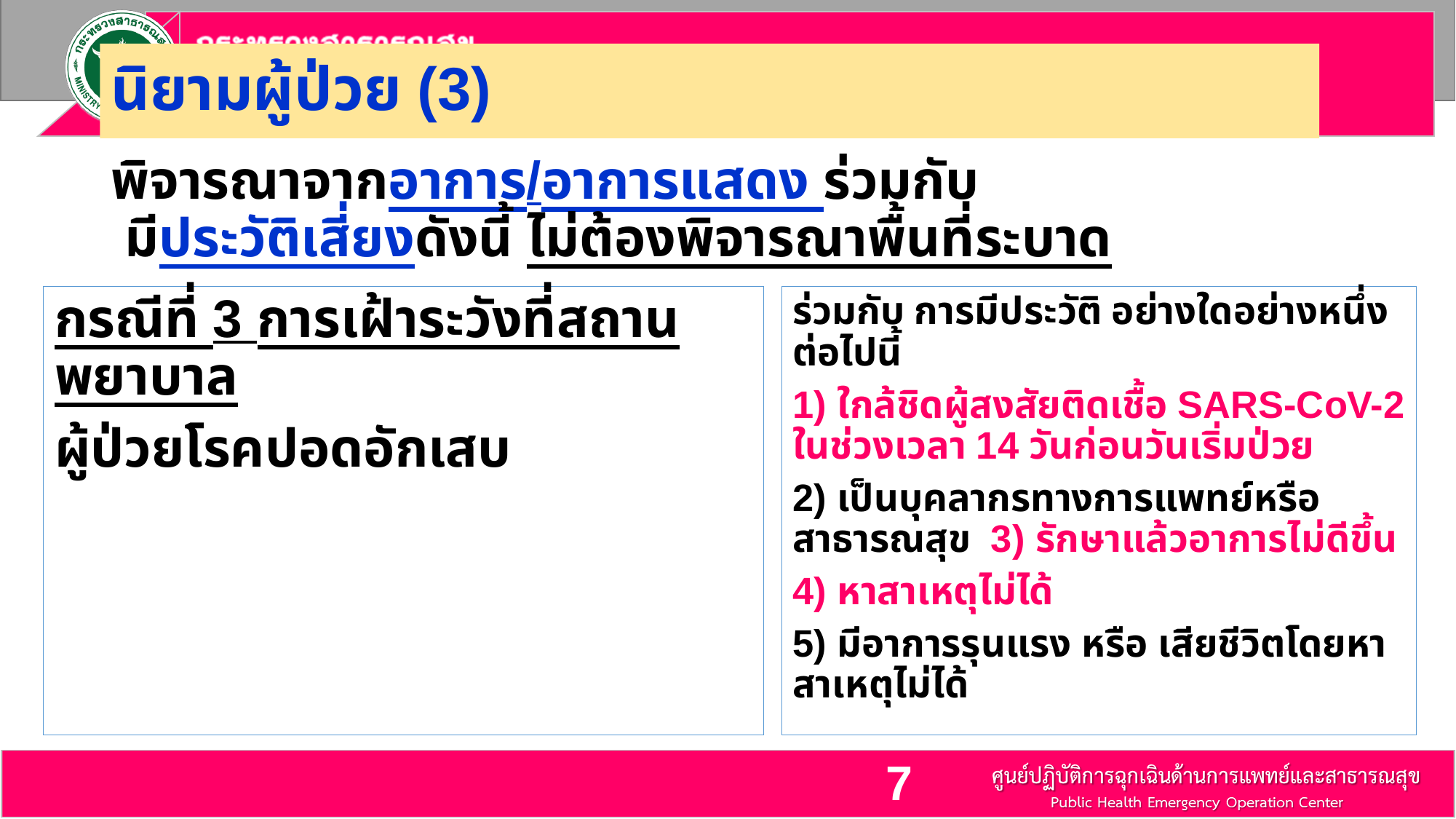

# นิยามผู้ป่วย (3)
พิจารณาจากอาการ/อาการแสดง ร่วมกับ
 มีประวัติเสี่ยงดังนี้ ไม่ต้องพิจารณาพื้นที่ระบาด

กรณีที่ 3 การเฝ้าระวังที่สถานพยาบาล
ผู้ป่วยโรคปอดอักเสบ
ร่วมกับ การมีประวัติ อย่างใดอย่างหนึ่งต่อไปนี้
1) ใกล้ชิดผู้สงสัยติดเชื้อ SARS-CoV-2 ในช่วงเวลา 14 วันก่อนวันเริ่มป่วย
2) เป็นบุคลากรทางการแพทย์หรือสาธารณสุข  3) รักษาแล้วอาการไม่ดีขึ้น
4) หาสาเหตุไม่ได้
5) มีอาการรุนแรง หรือ เสียชีวิตโดยหาสาเหตุไม่ได้
7